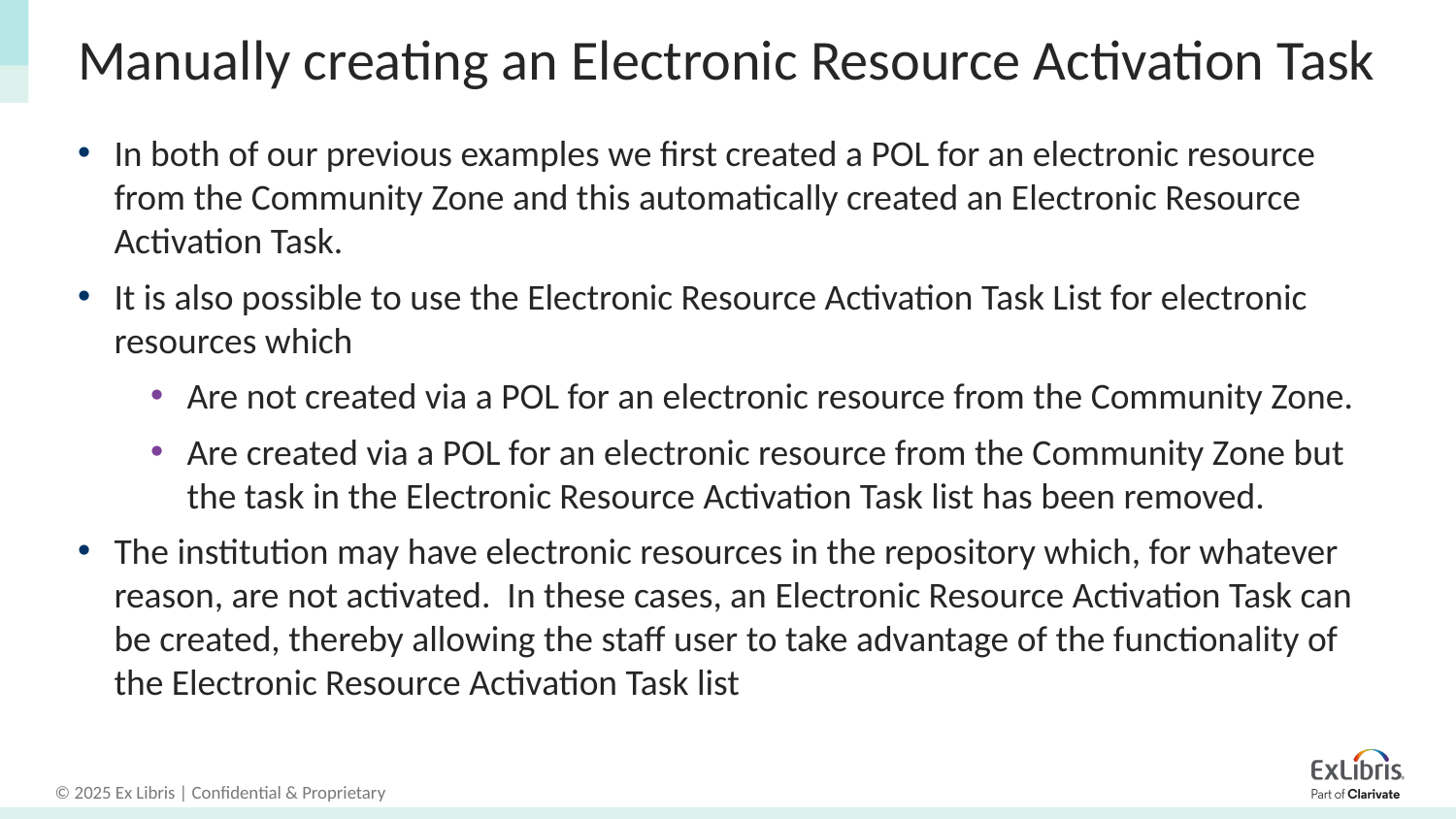

# Manually creating an Electronic Resource Activation Task
In both of our previous examples we first created a POL for an electronic resource from the Community Zone and this automatically created an Electronic Resource Activation Task.
It is also possible to use the Electronic Resource Activation Task List for electronic resources which
Are not created via a POL for an electronic resource from the Community Zone.
Are created via a POL for an electronic resource from the Community Zone but the task in the Electronic Resource Activation Task list has been removed.
The institution may have electronic resources in the repository which, for whatever reason, are not activated.  In these cases, an Electronic Resource Activation Task can be created, thereby allowing the staff user to take advantage of the functionality of the Electronic Resource Activation Task list